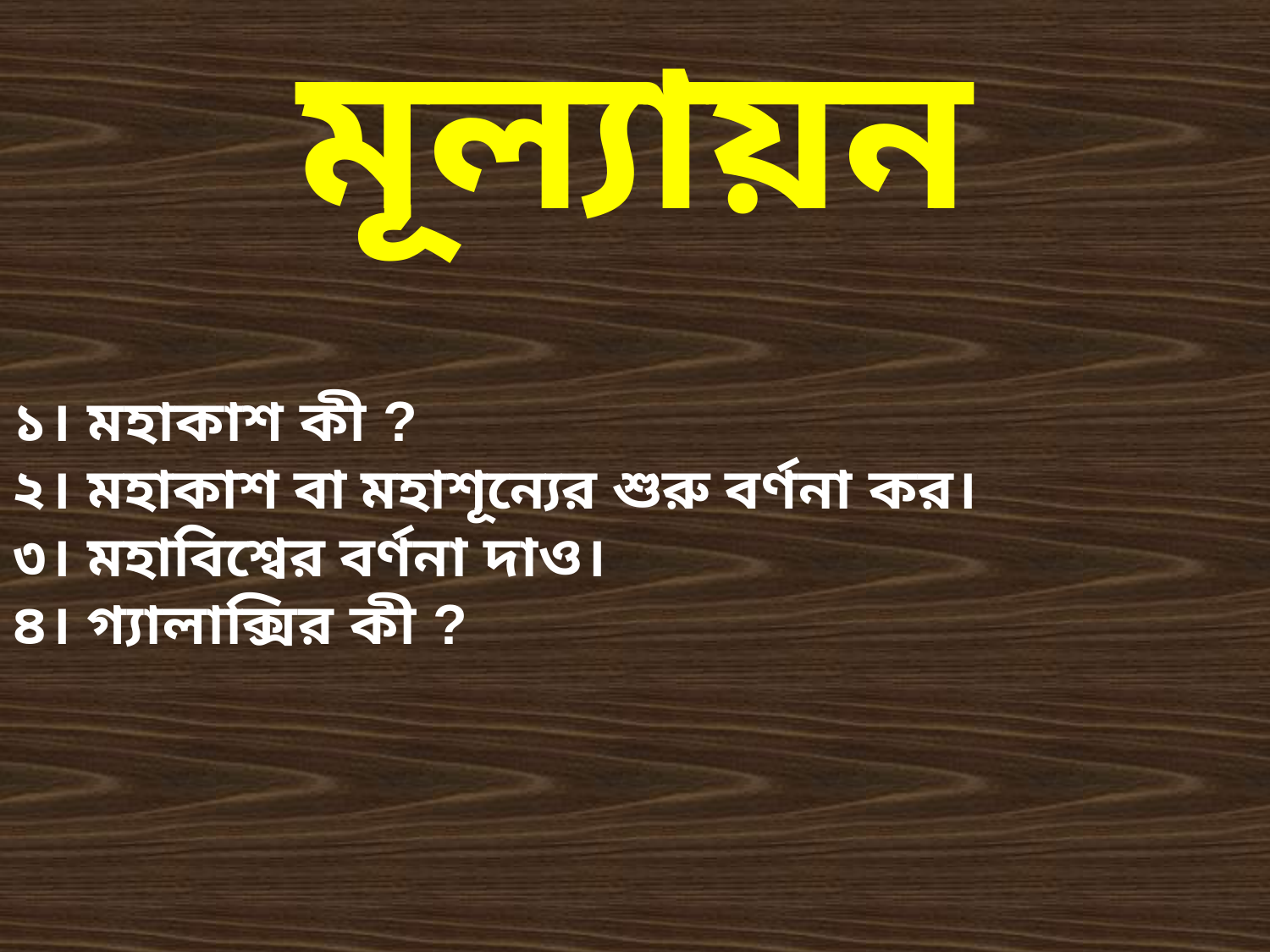

মূল্যায়ন

১। মহাকাশ কী ?
২। মহাকাশ বা মহাশূন্যের শুরু বর্ণনা কর।
৩। মহাবিশ্বের বর্ণনা দাও।
৪। গ্যালাক্সির কী ?